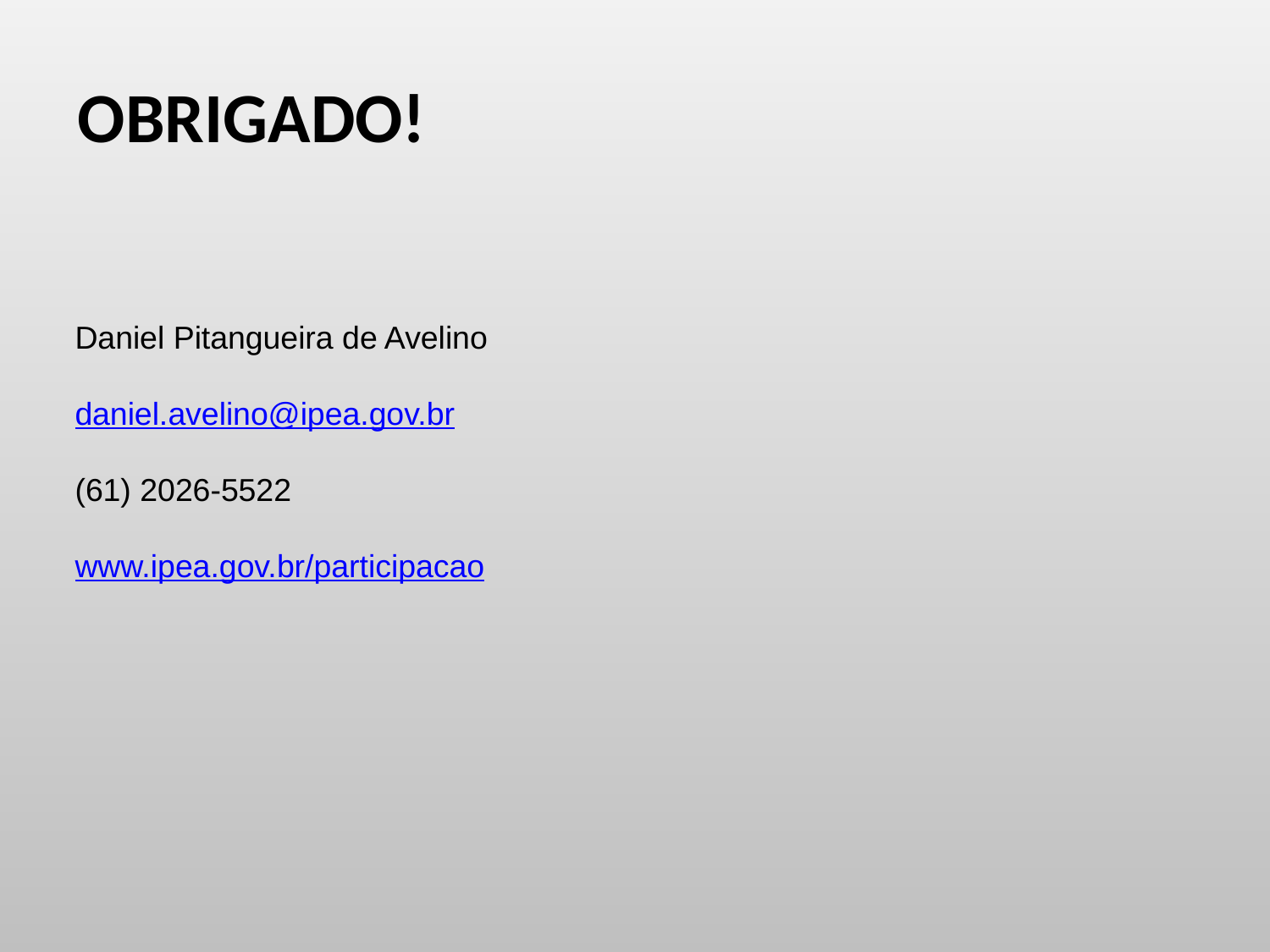

# OBRIGADO!
Daniel Pitangueira de Avelino

daniel.avelino@ipea.gov.br

(61) 2026-5522

www.ipea.gov.br/participacao